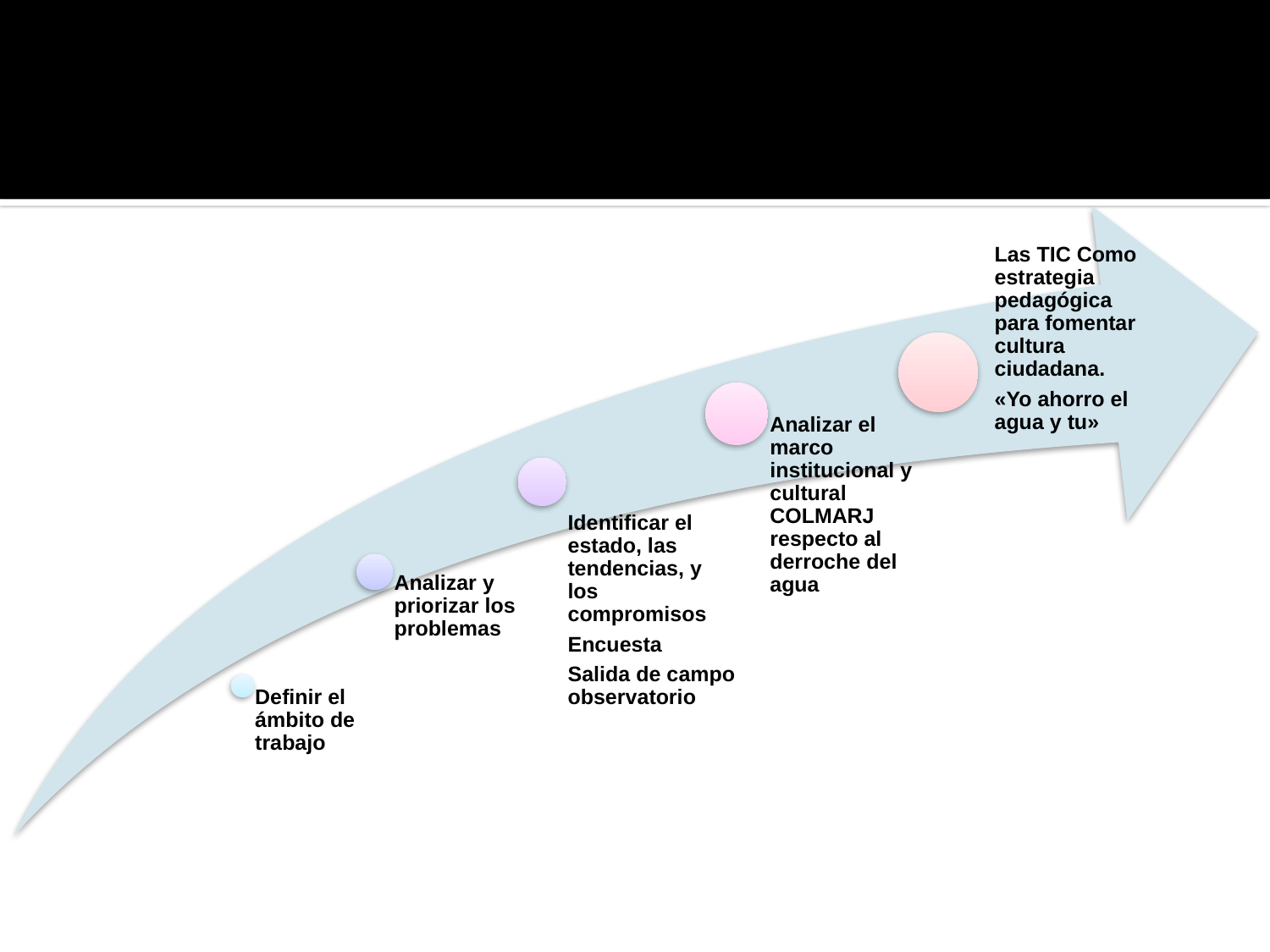

Definir el ámbito de trabajo
Analizar y priorizar los  problemas
Identificar el estado, las tendencias, y los compromisos
Encuesta
Salida de campo observatorio

Analizar el marco institucional y cultural COLMARJ respecto al derroche del agua

Las TIC Como estrategia pedagógica para fomentar  cultura ciudadana.
«Yo ahorro el agua y tu»